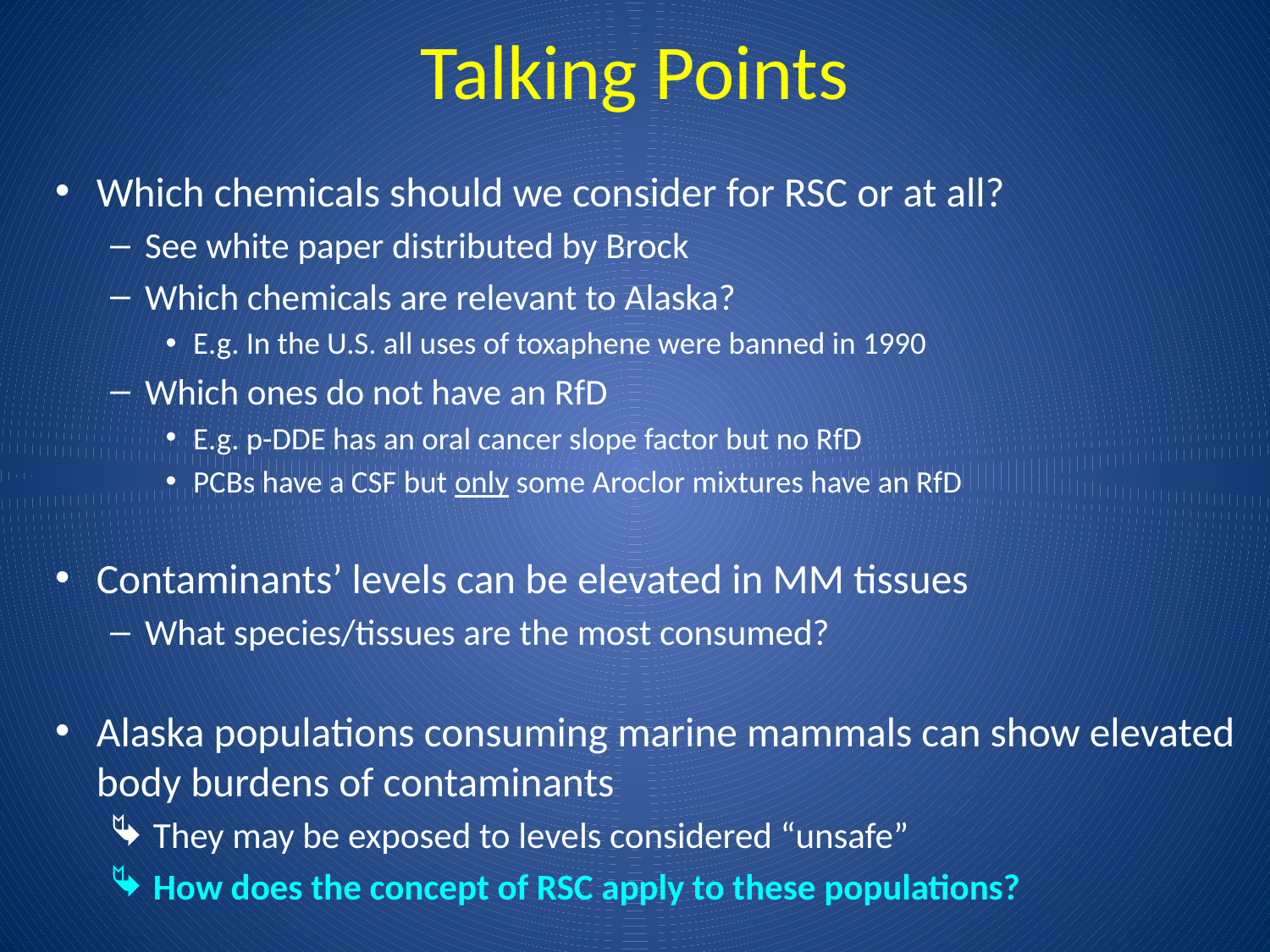

# Talking Points
Which chemicals should we consider for RSC or at all?
See white paper distributed by Brock
Which chemicals are relevant to Alaska?
E.g. In the U.S. all uses of toxaphene were banned in 1990
Which ones do not have an RfD
E.g. p-DDE has an oral cancer slope factor but no RfD
PCBs have a CSF but only some Aroclor mixtures have an RfD

Contaminants’ levels can be elevated in MM tissues
What species/tissues are the most consumed?

Alaska populations consuming marine mammals can show elevated body burdens of contaminants
 They may be exposed to levels considered “unsafe”
 How does the concept of RSC apply to these populations?